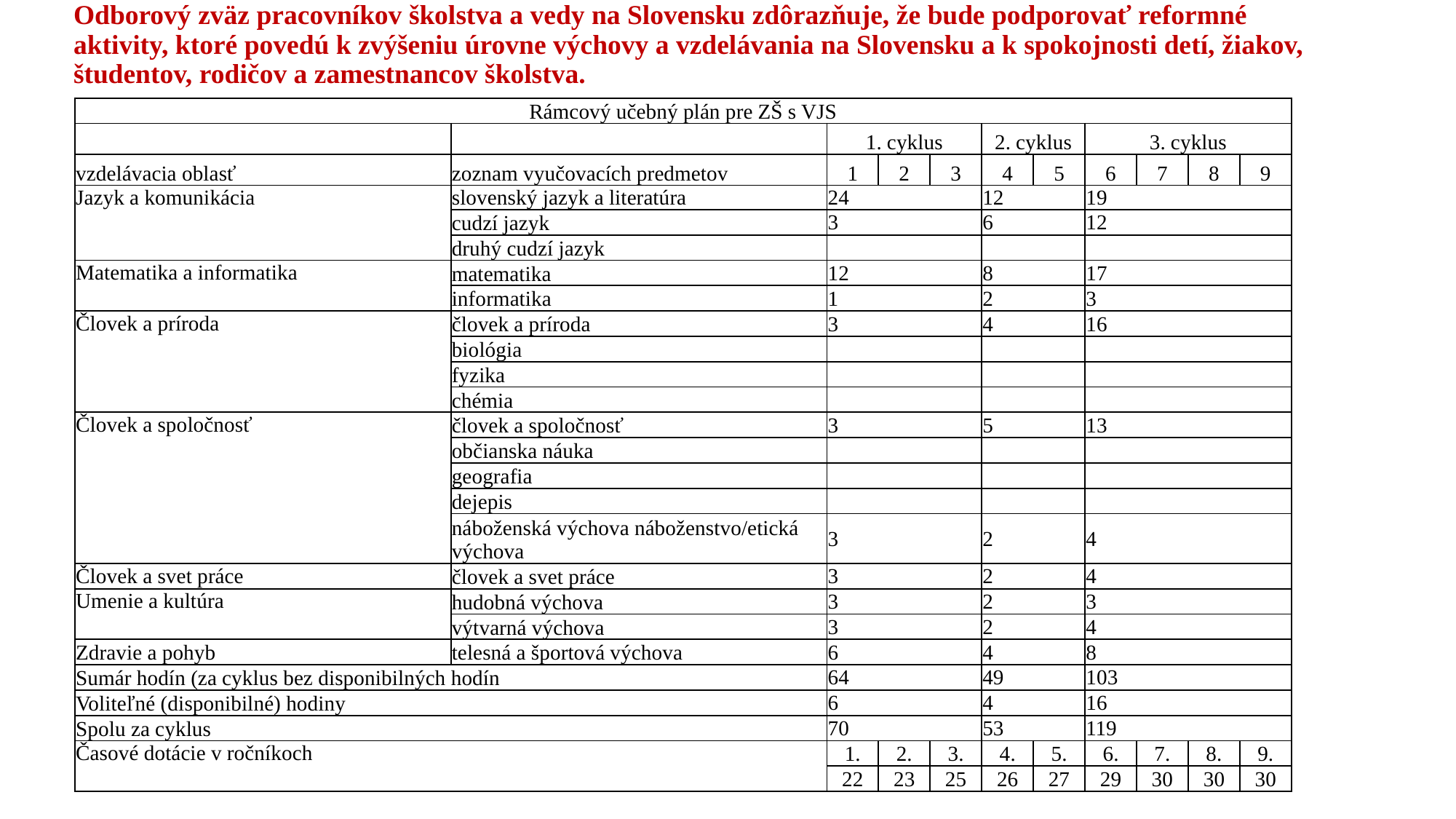

# Odborový zväz pracovníkov školstva a vedy na Slovensku zdôrazňuje, že bude podporovať reformné aktivity, ktoré povedú k zvýšeniu úrovne výchovy a vzdelávania na Slovensku a k spokojnosti detí, žiakov, študentov, rodičov a zamestnancov školstva.
| Rámcový učebný plán pre ZŠ s VJS |  |  |  |  |  |  |  |  |  |  |
| --- | --- | --- | --- | --- | --- | --- | --- | --- | --- | --- |
|  |  | 1. cyklus |  |  | 2. cyklus |  | 3. cyklus |  |  |  |
| vzdelávacia oblasť | zoznam vyučovacích predmetov | 1 | 2 | 3 | 4 | 5 | 6 | 7 | 8 | 9 |
| Jazyk a komunikácia | slovenský jazyk a literatúra | 24 |  |  | 12 |  | 19 |  |  |  |
|  | cudzí jazyk | 3 |  |  | 6 |  | 12 |  |  |  |
|  | druhý cudzí jazyk |  |  |  |  |  |  |  |  |  |
| Matematika a informatika | matematika | 12 |  |  | 8 |  | 17 |  |  |  |
|  | informatika | 1 |  |  | 2 |  | 3 |  |  |  |
| Človek a príroda | človek a príroda | 3 |  |  | 4 |  | 16 |  |  |  |
|  | biológia |  |  |  |  |  |  |  |  |  |
|  | fyzika |  |  |  |  |  |  |  |  |  |
|  | chémia |  |  |  |  |  |  |  |  |  |
| Človek a spoločnosť | človek a spoločnosť | 3 |  |  | 5 |  | 13 |  |  |  |
|  | občianska náuka |  |  |  |  |  |  |  |  |  |
|  | geografia |  |  |  |  |  |  |  |  |  |
|  | dejepis |  |  |  |  |  |  |  |  |  |
|  | náboženská výchova náboženstvo/etická výchova | 3 |  |  | 2 |  | 4 |  |  |  |
| Človek a svet práce | človek a svet práce | 3 |  |  | 2 |  | 4 |  |  |  |
| Umenie a kultúra | hudobná výchova | 3 |  |  | 2 |  | 3 |  |  |  |
|  | výtvarná výchova | 3 |  |  | 2 |  | 4 |  |  |  |
| Zdravie a pohyb | telesná a športová výchova | 6 |  |  | 4 |  | 8 |  |  |  |
| Sumár hodín (za cyklus bez disponibilných hodín |  | 64 |  |  | 49 |  | 103 |  |  |  |
| Voliteľné (disponibilné) hodiny |  | 6 |  |  | 4 |  | 16 |  |  |  |
| Spolu za cyklus |  | 70 |  |  | 53 |  | 119 |  |  |  |
| Časové dotácie v ročníkoch |  | 1. | 2. | 3. | 4. | 5. | 6. | 7. | 8. | 9. |
|  |  | 22 | 23 | 25 | 26 | 27 | 29 | 30 | 30 | 30 |